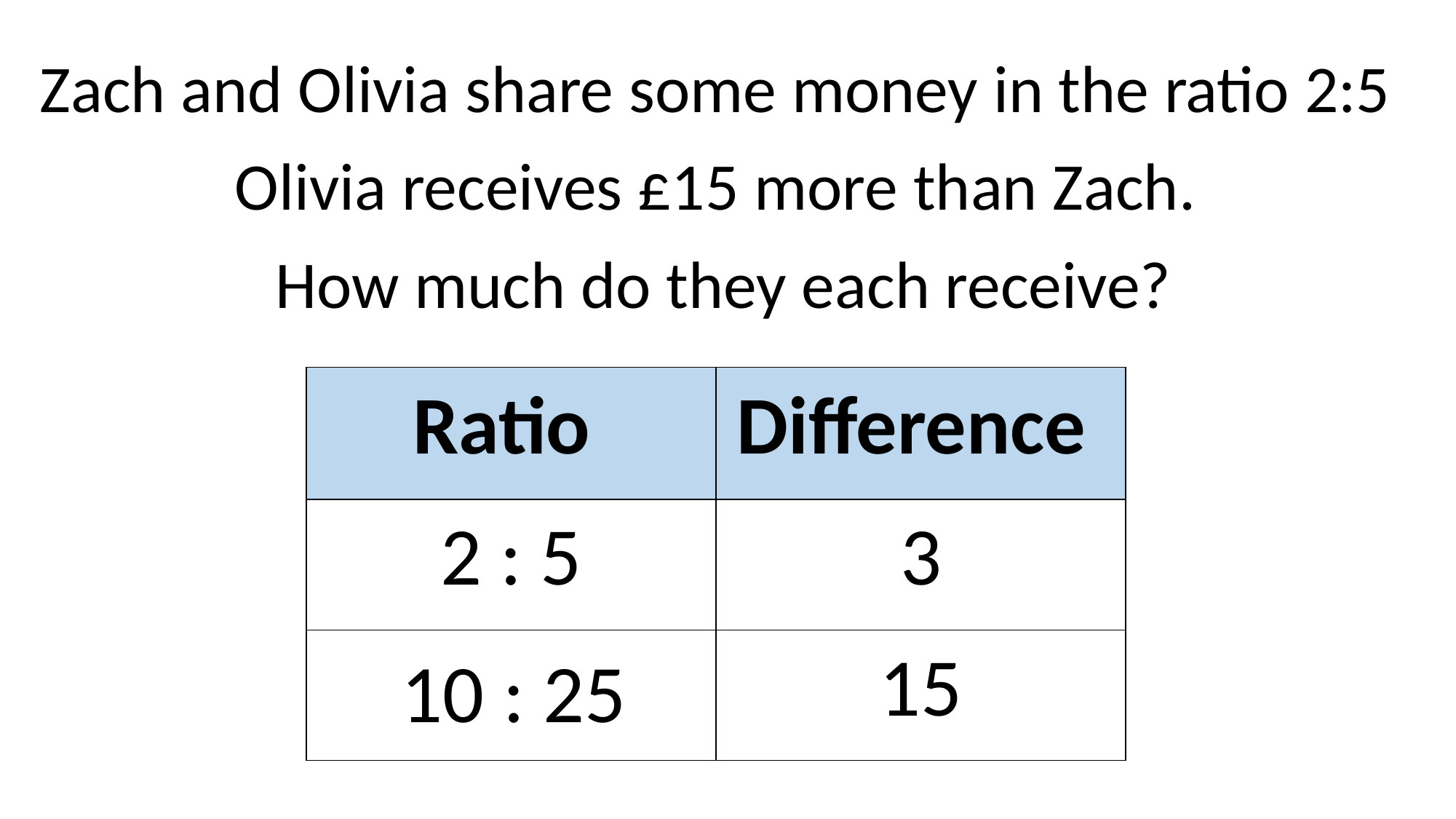

Zach and Olivia share some money in the ratio 2:5
Olivia receives £15 more than Zach.
How much do they each receive?
| Ratio | Difference |
| --- | --- |
| 2 : 5 | 3 |
|  | 15 |
10 : 25